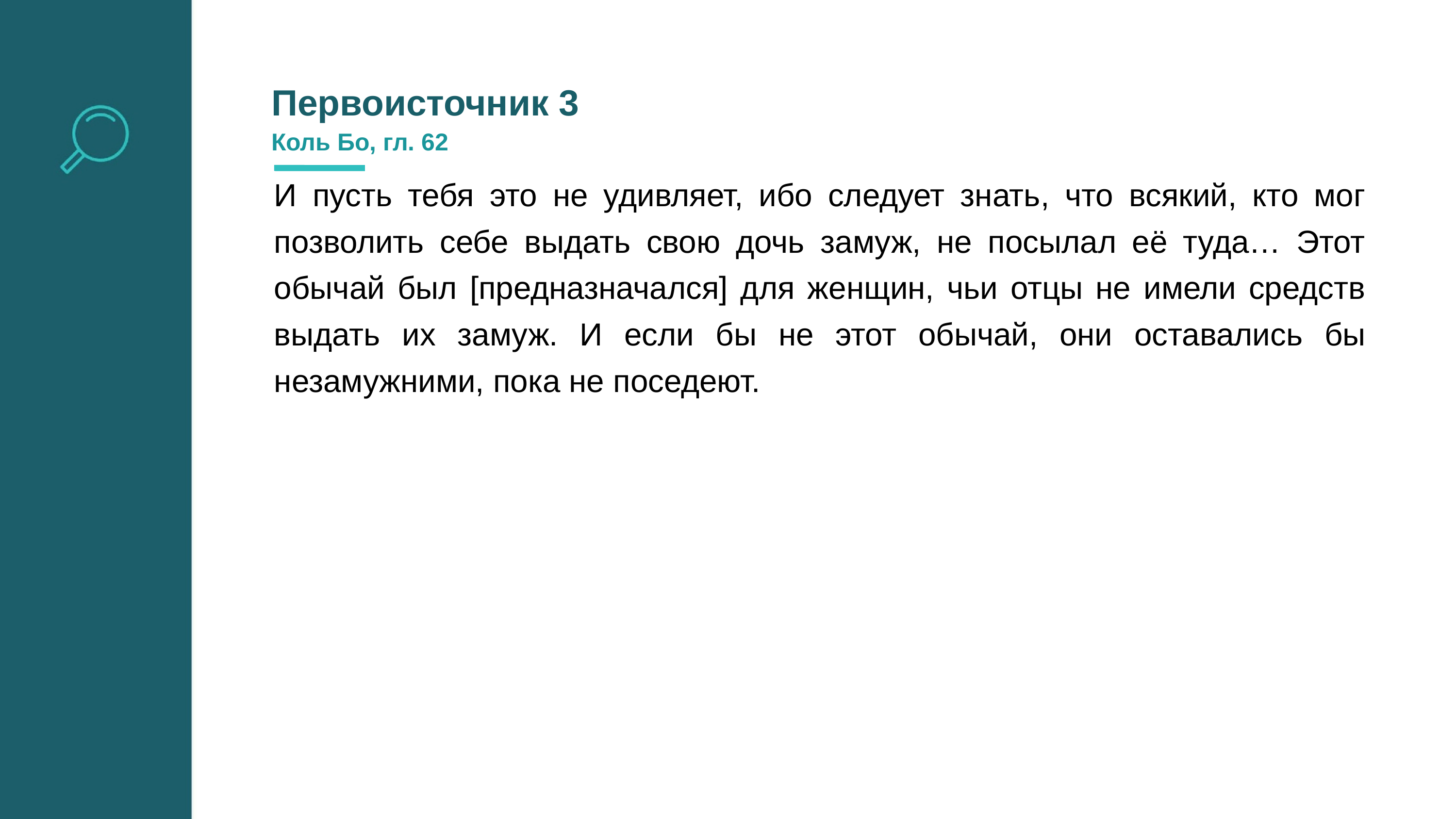

Первоисточник 3
Коль Бо, гл. 62
И пусть тебя это не удивляет, ибо следует знать, что всякий, кто мог позволить себе выдать свою дочь замуж, не посылал её туда… Этот обычай был [предназначался] для женщин, чьи отцы не имели средств выдать их замуж. И если бы не этот обычай, они оставались бы незамужними, пока не поседеют.